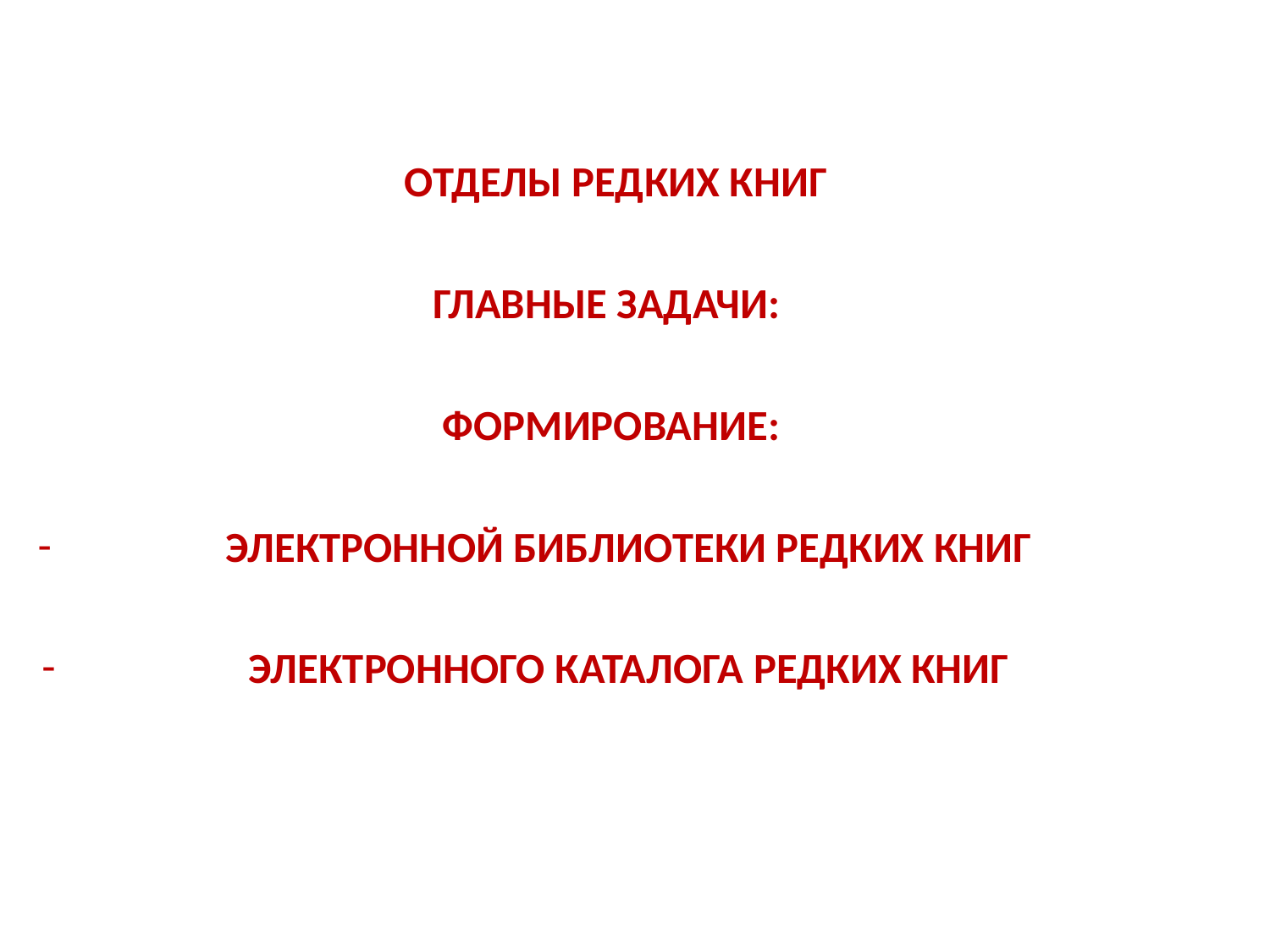

#
 ОТДЕЛЫ РЕДКИХ КНИГ
ГЛАВНЫЕ ЗАДАЧИ:
ФОРМИРОВАНИЕ:
ЭЛЕКТРОННОЙ БИБЛИОТЕКИ РЕДКИХ КНИГ
ЭЛЕКТРОННОГО КАТАЛОГА РЕДКИХ КНИГ